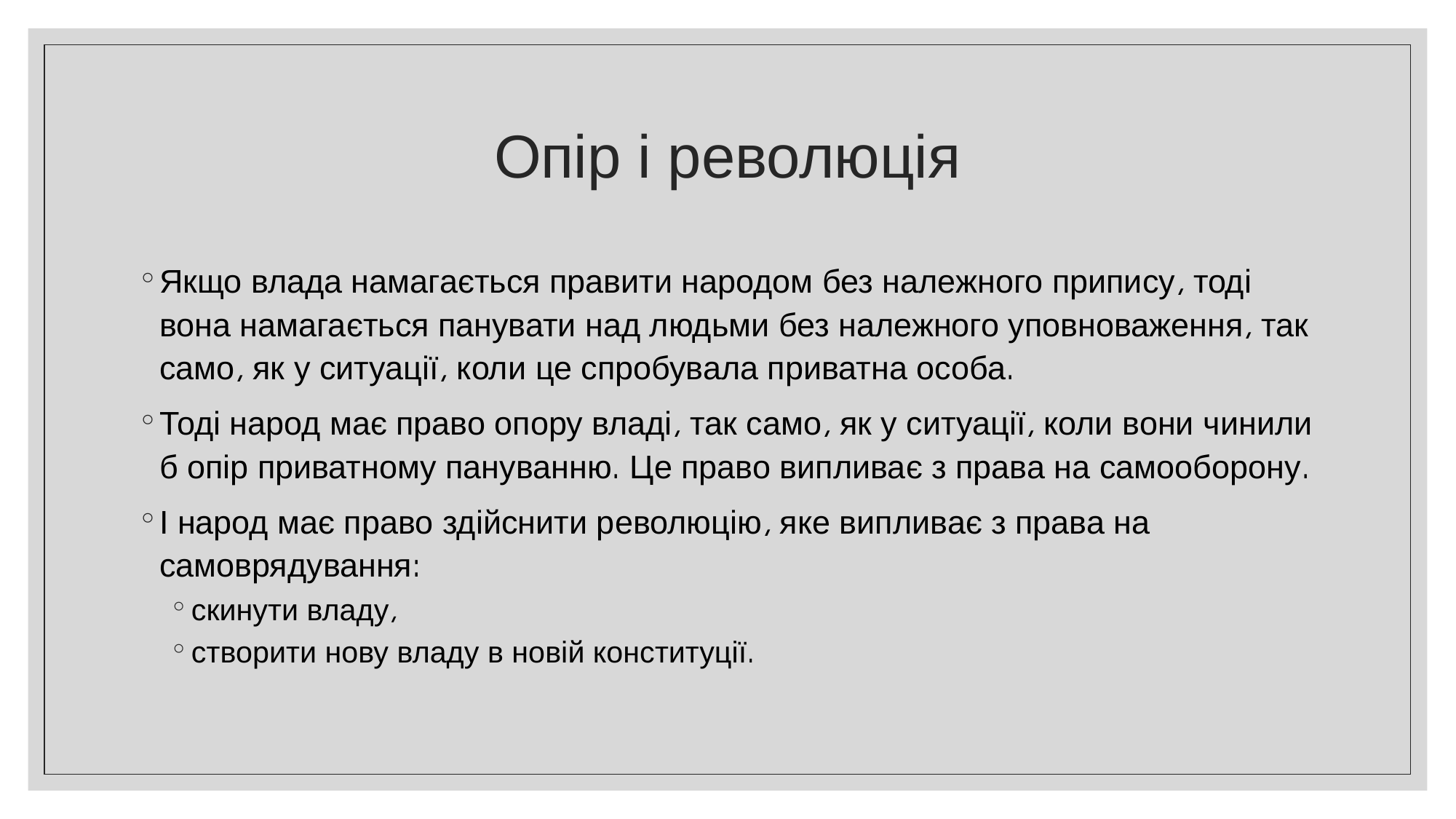

# Опір і революція
Якщо влада намагається правити народом без належного припису, тоді вона намагається панувати над людьми без належного уповноваження, так само, як у ситуації, коли це спробувала приватна особа.
Тоді народ має право опору владі, так само, як у ситуації, коли вони чинили б опір приватному пануванню. Це право випливає з права на самооборону.
І народ має право здійснити революцію, яке випливає з права на самоврядування:
скинути владу,
створити нову владу в новій конституції.